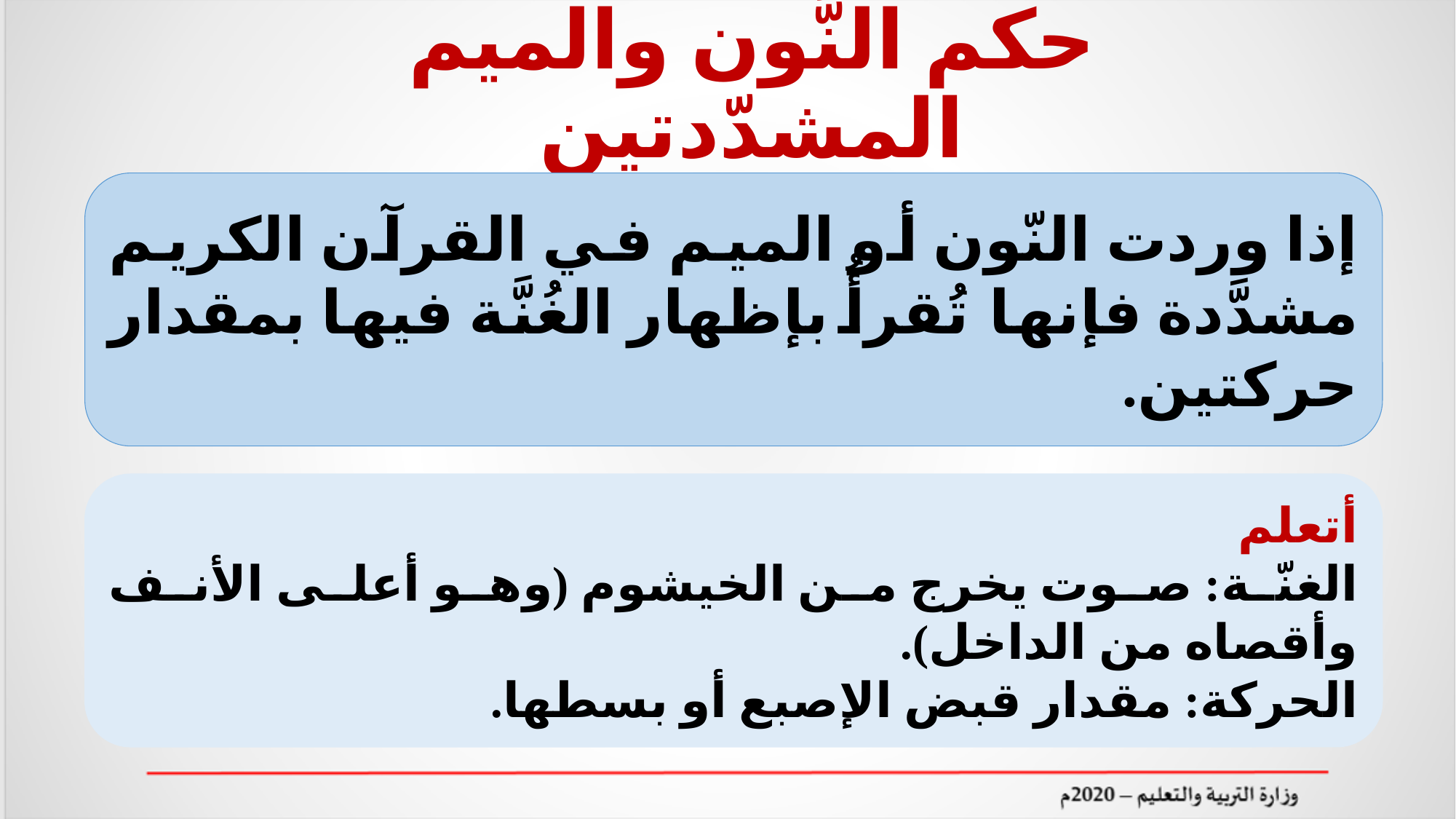

# حكم النُّون والميم المشدّدتين

إذا وردت النّون أو الميم في القرآن الكريم مشدَّدة فإنها تُقرأُ بإظهار الغُنَّة فيها بمقدار حركتين.
أتعلم
الغنّة: صوت يخرج من الخيشوم (وهو أعلى الأنف وأقصاه من الداخل).
الحركة: مقدار قبض الإصبع أو بسطها.